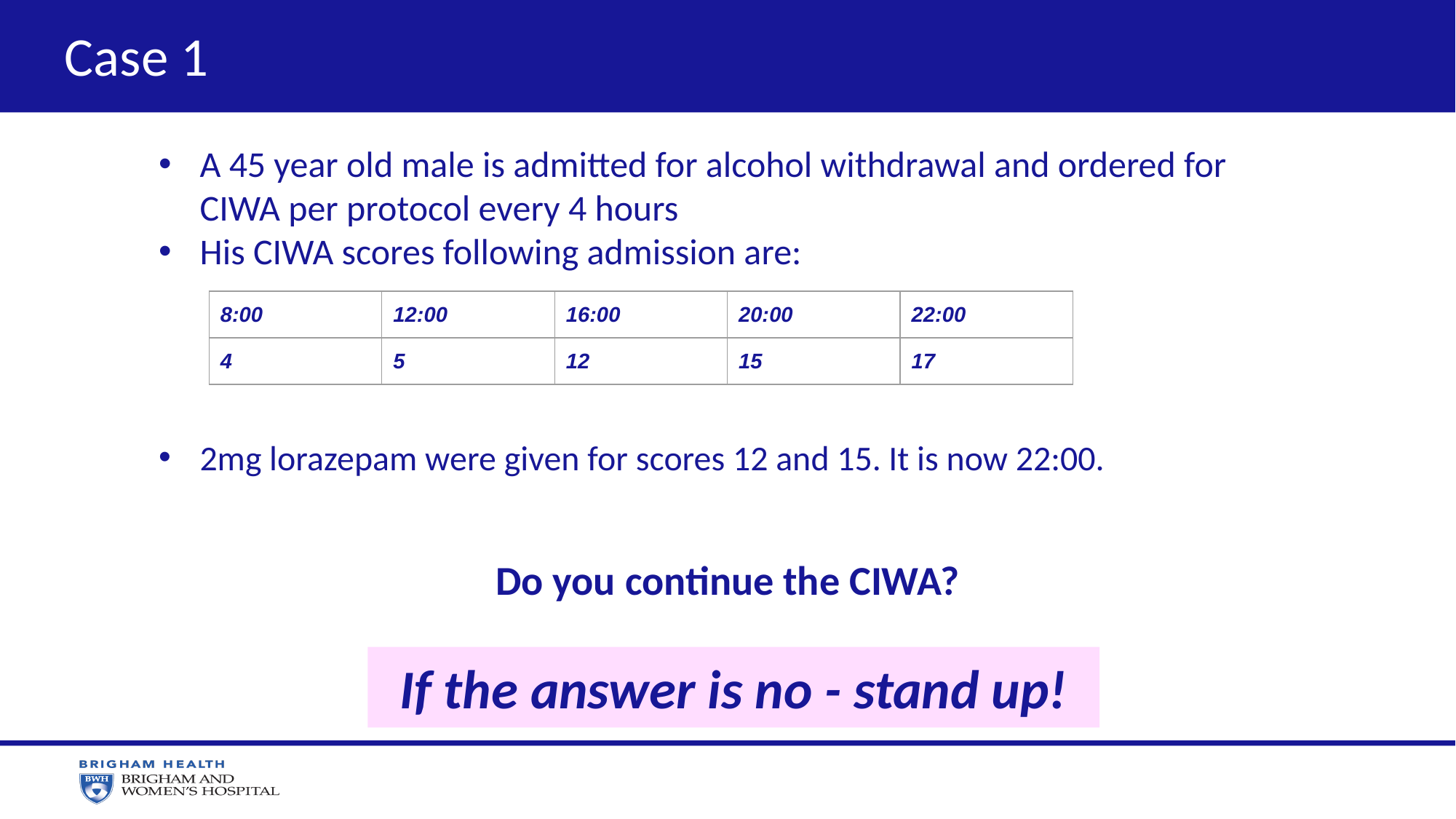

Case 1

A 45 year old male is admitted for alcohol withdrawal and ordered for CIWA per protocol every 4 hours
His CIWA scores following admission are:

2mg lorazepam were given for scores 12 and 15. It is now 22:00.

Do you continue the CIWA?

| 8:00 | 12:00 | 16:00 | 20:00 | 22:00 |
| --- | --- | --- | --- | --- |
| 4 | 5 | 12 | 15 | 17 |
If the answer is no - stand up!